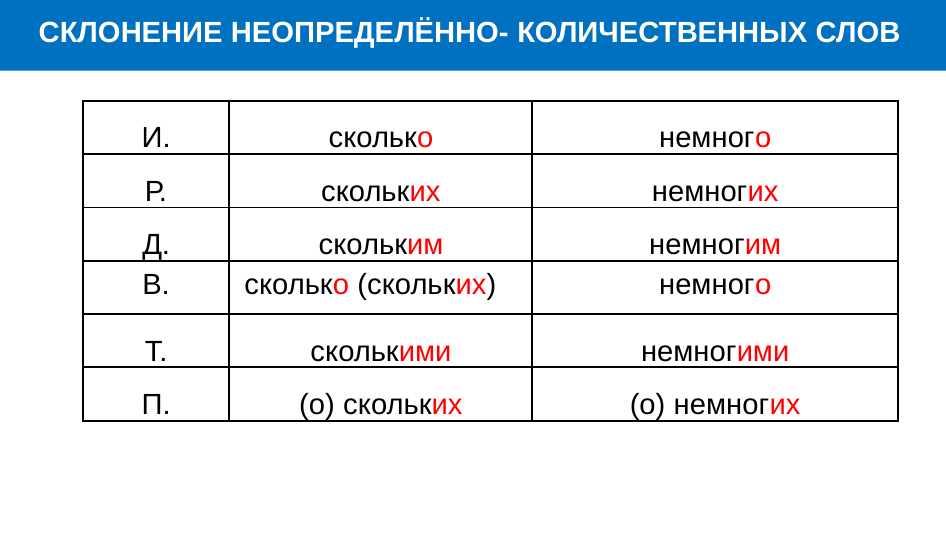

#
СКЛОНЕНИЕ НЕОПРЕДЕЛёННО- КОЛИЧЕСТВЕННЫХ СЛОВ
| И. | сколько | немного |
| --- | --- | --- |
| Р. | cкольких | немногих |
| Д. | cкольким | немногим |
| В. | сколько (скольких) | немного |
| Т. | сколькими | немногими |
| П. | (о) скольких | (о) немногих |